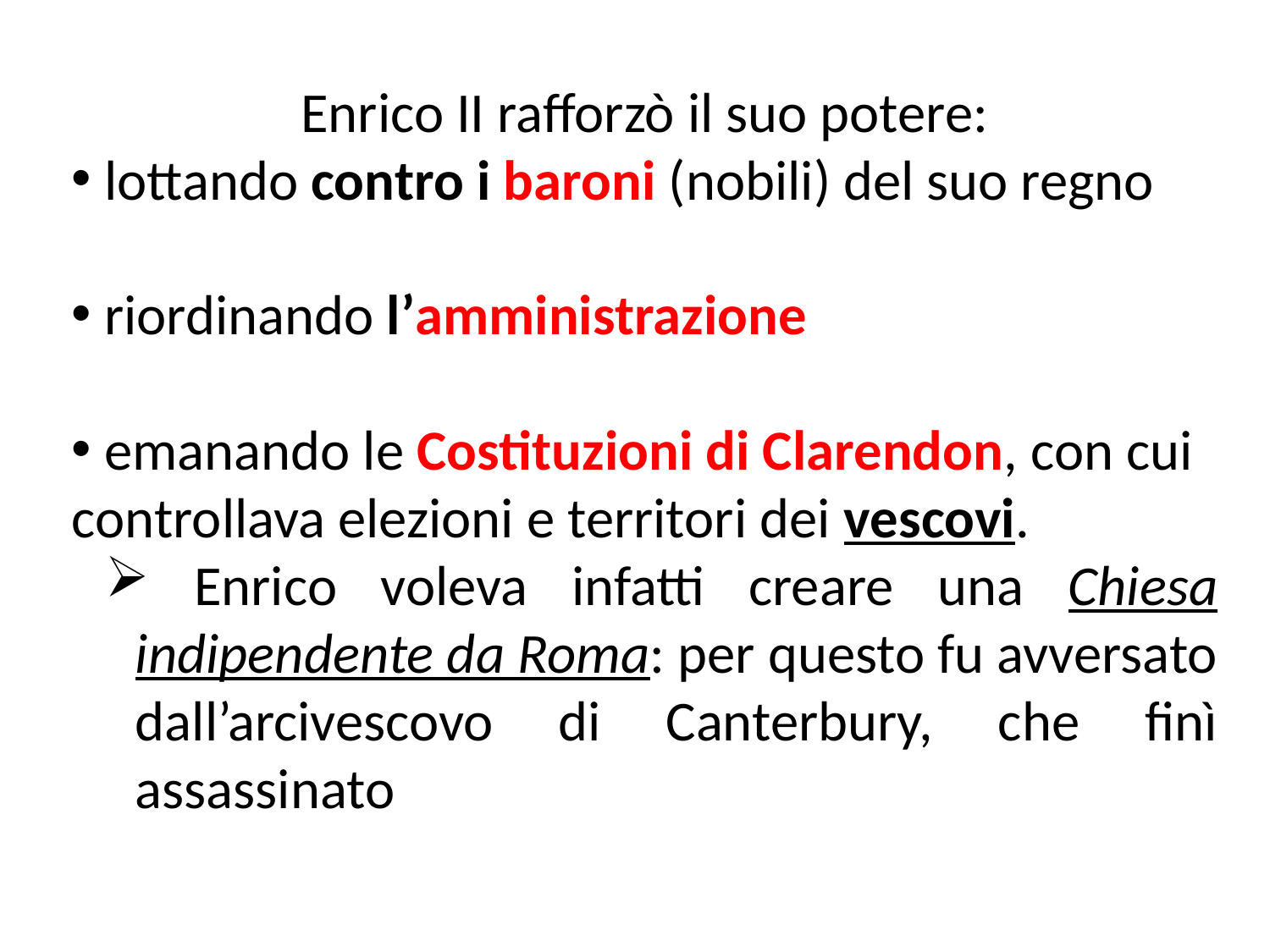

Enrico II rafforzò il suo potere:
 lottando contro i baroni (nobili) del suo regno

 riordinando l’amministrazione

 emanando le Costituzioni di Clarendon, con cui controllava elezioni e territori dei vescovi.
 Enrico voleva infatti creare una Chiesa indipendente da Roma: per questo fu avversato dall’arcivescovo di Canterbury, che finì assassinato